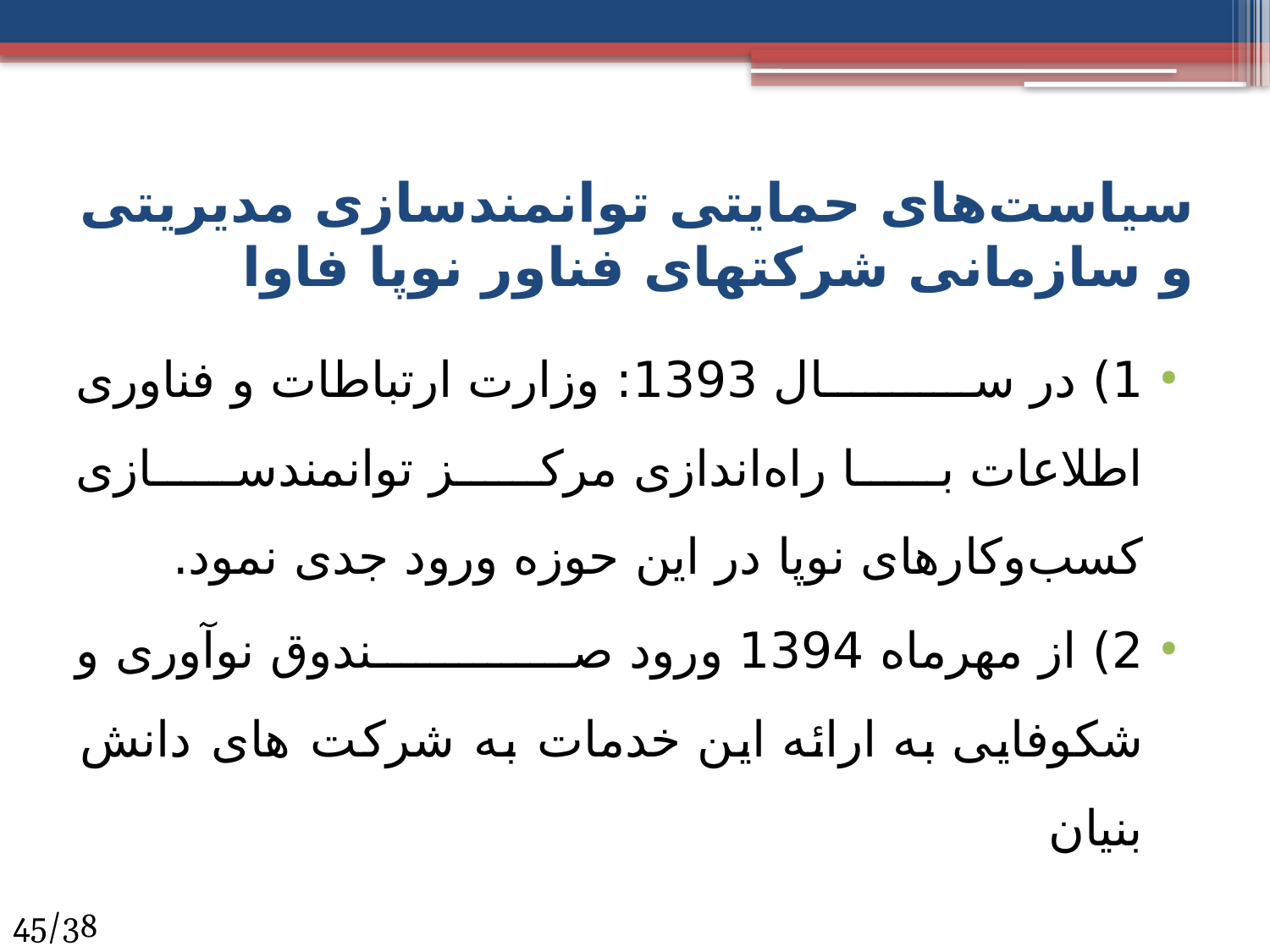

# سیاست‌های حمایتی توانمندسازی مدیریتی و سازمانی شرکت­های فناور نوپا فاوا
1) در سال 1393: وزارت ارتباطات و فناوری اطلاعات با راه‌اندازی مرکز توانمندسازی کسب‌وکارهای نوپا در این حوزه ورود جدی‌ نمود.
2) از مهرماه 1394 ورود صندوق نوآوری و شکوفایی به ارائه این خدمات به شرکت های دانش بنیان
45/38